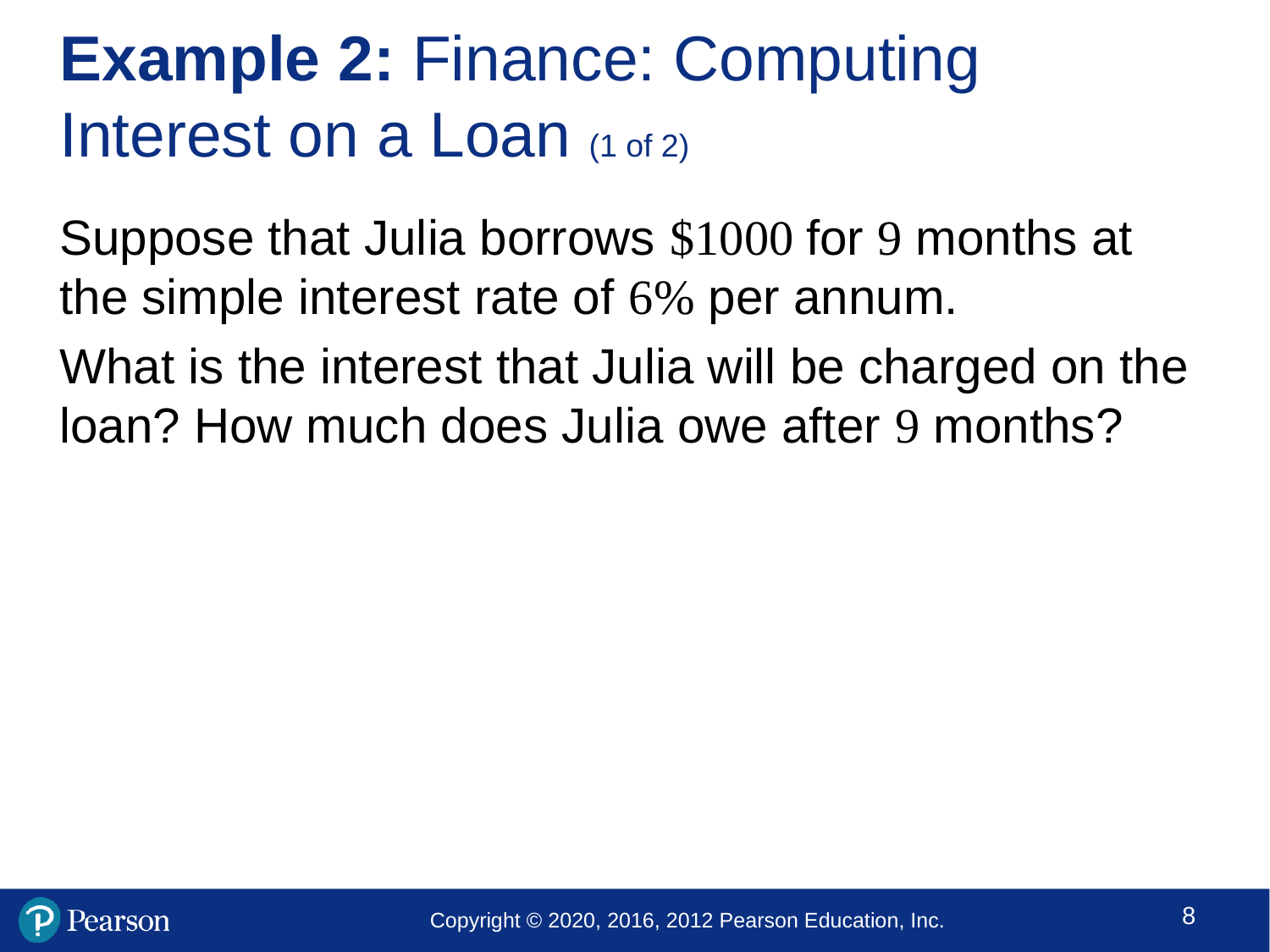

# Example 2: Finance: Computing Interest on a Loan (1 of 2)
Suppose that Julia borrows $1000 for 9 months at the simple interest rate of 6% per annum.
What is the interest that Julia will be charged on the loan? How much does Julia owe after 9 months?